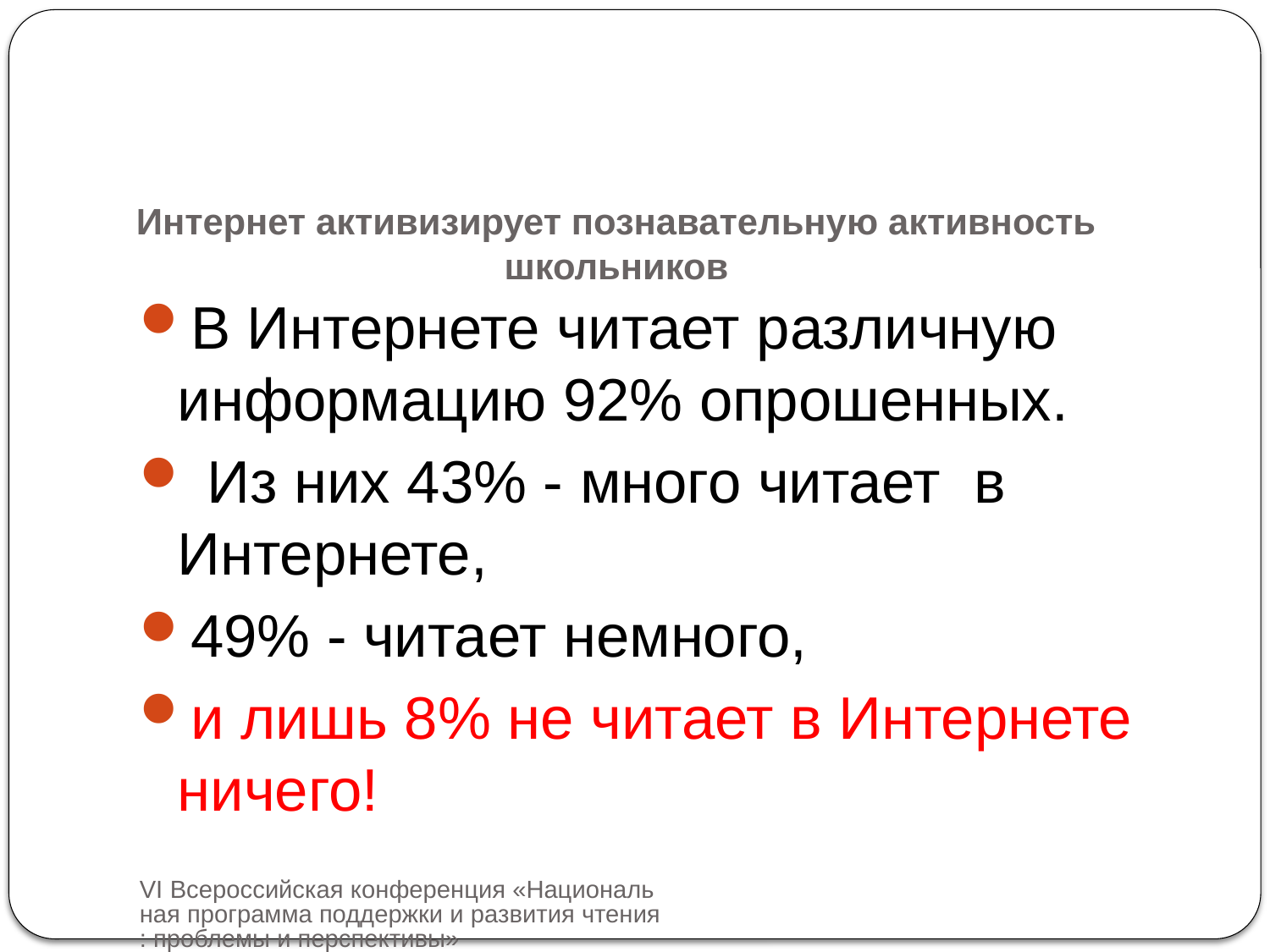

# Интернет активизирует познавательную активность школьников

В Интернете читает различную информацию 92% опрошенных.
 Из них 43% - много читает  в Интернете,
49% - читает немного,
и лишь 8% не читает в Интернете ничего!
VI Всероссийская конференция «Национальная программа поддержки и развития чтения: проблемы и перспективы»